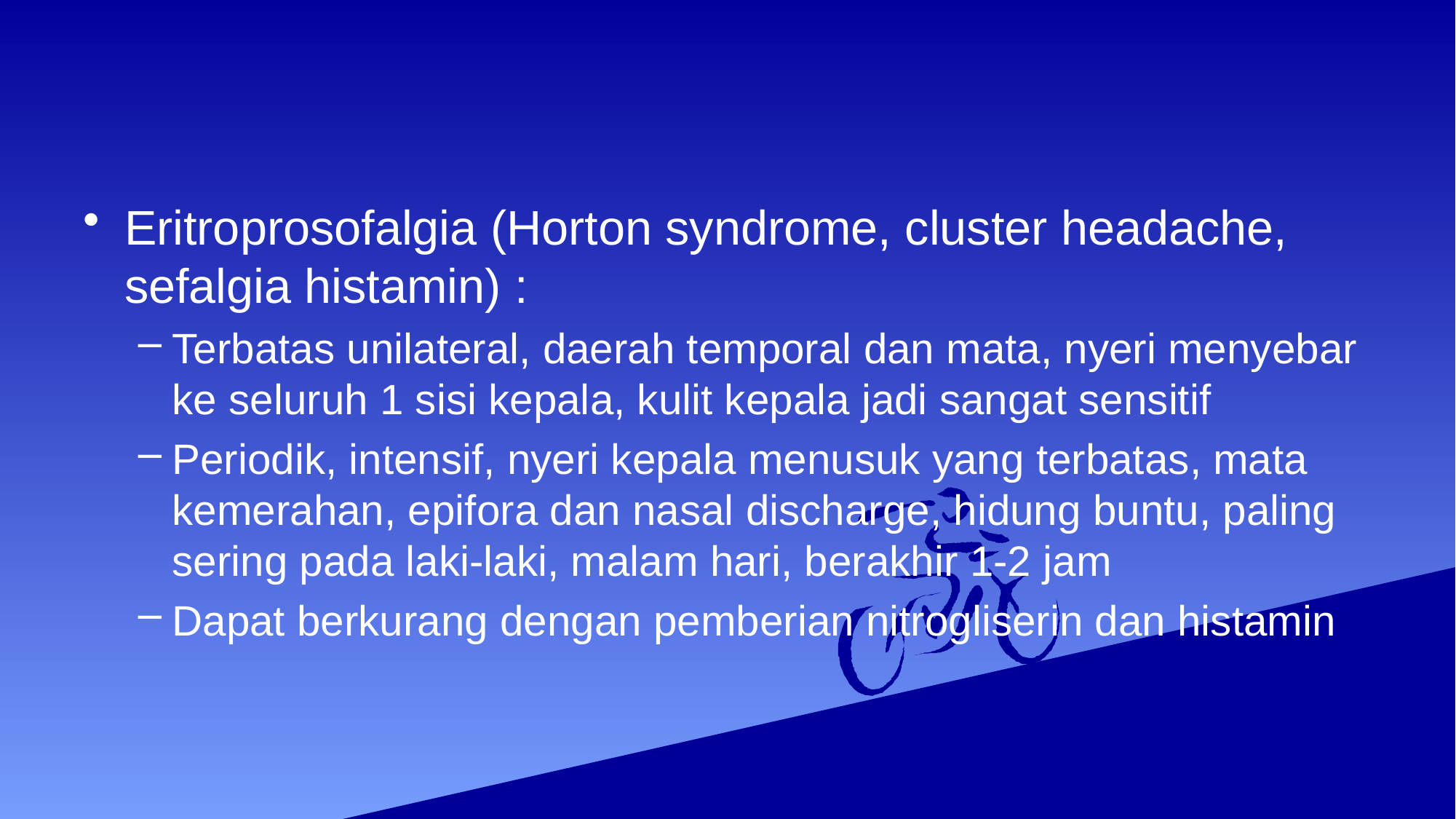

#
Eritroprosofalgia (Horton syndrome, cluster headache, sefalgia histamin) :
Terbatas unilateral, daerah temporal dan mata, nyeri menyebar ke seluruh 1 sisi kepala, kulit kepala jadi sangat sensitif
Periodik, intensif, nyeri kepala menusuk yang terbatas, mata kemerahan, epifora dan nasal discharge, hidung buntu, paling sering pada laki-laki, malam hari, berakhir 1-2 jam
Dapat berkurang dengan pemberian nitrogliserin dan histamin